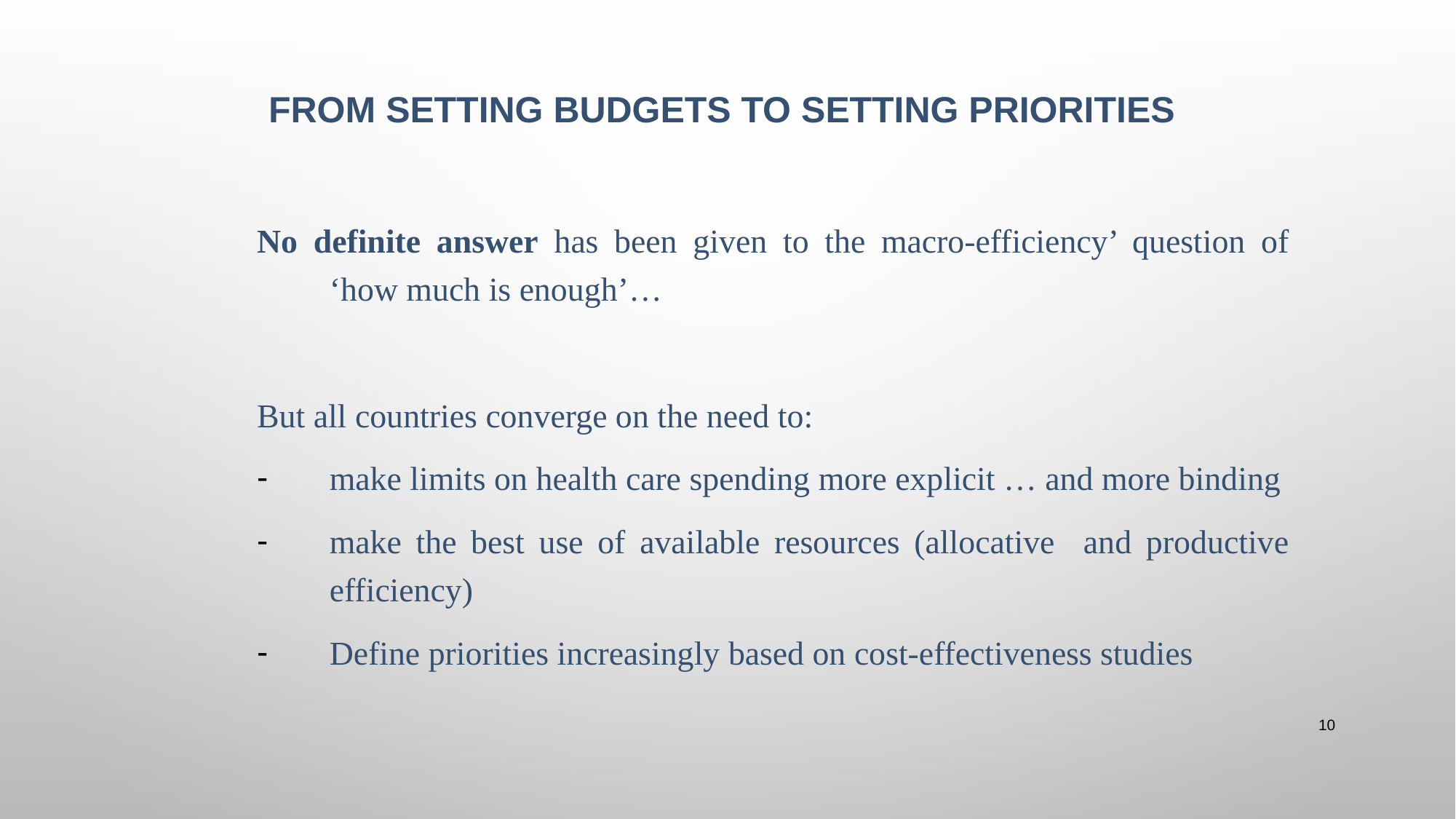

# From setting budgets to setting priorities
No definite answer has been given to the macro-efficiency’ question of ‘how much is enough’…

But all countries converge on the need to:
make limits on health care spending more explicit … and more binding
make the best use of available resources (allocative  and productive efficiency)
Define priorities increasingly based on cost-effectiveness studies
10